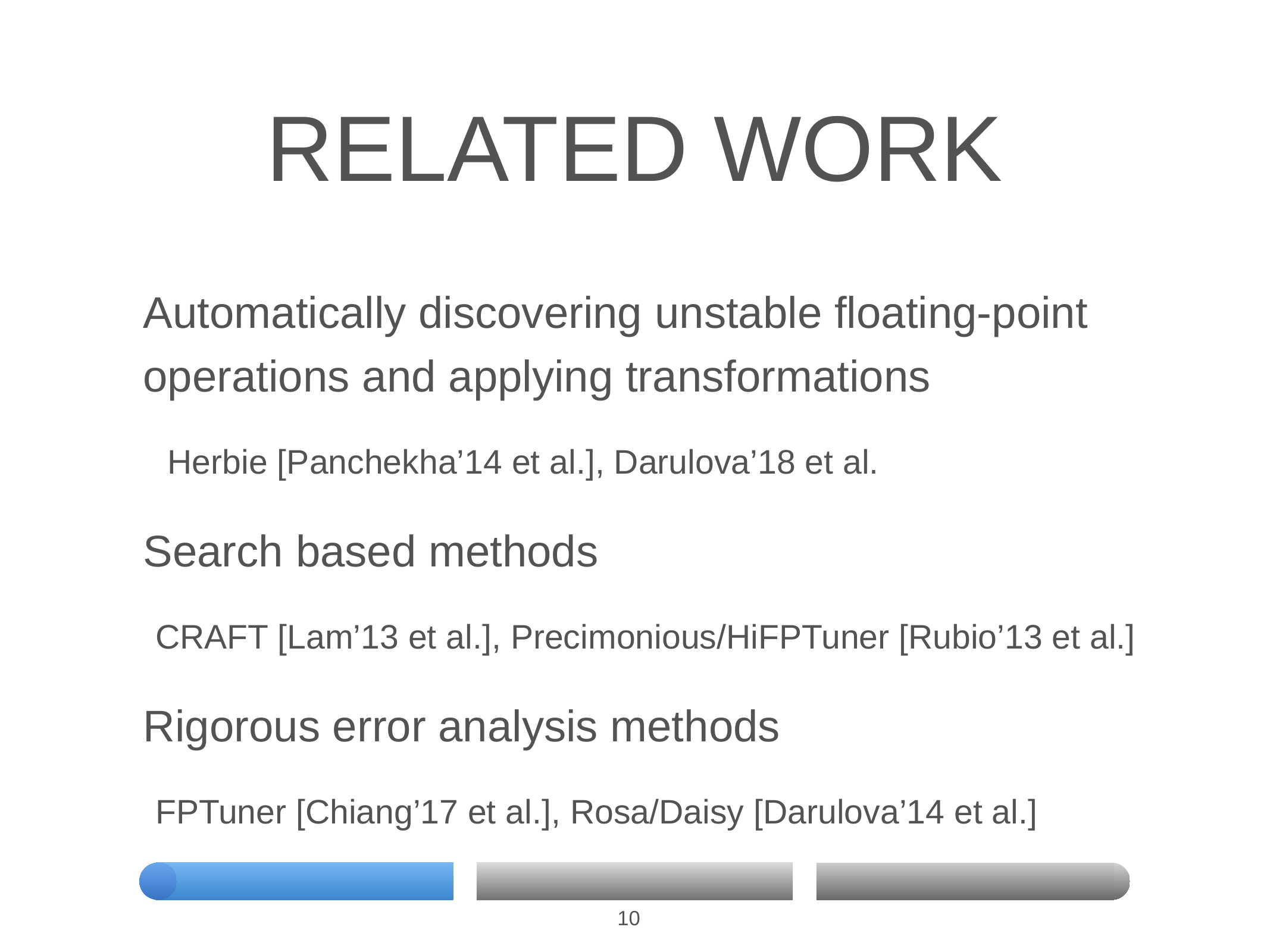

# Related work
Automatically discovering unstable floating-point operations and applying transformations
Herbie [Panchekha’14 et al.], Darulova’18 et al.
Search based methods
CRAFT [Lam’13 et al.], Precimonious/HiFPTuner [Rubio’13 et al.]
Rigorous error analysis methods
FPTuner [Chiang’17 et al.], Rosa/Daisy [Darulova’14 et al.]

10